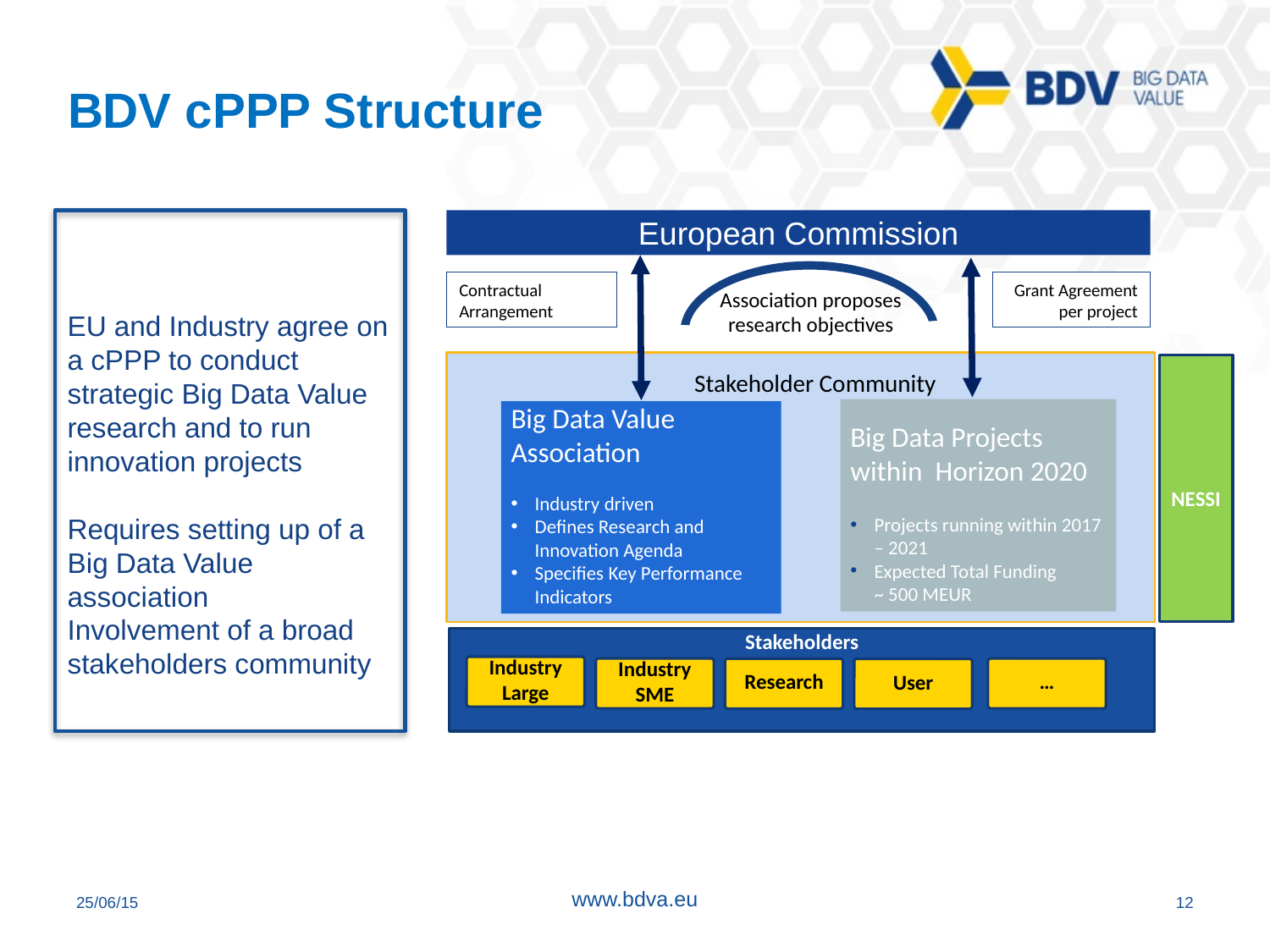

# BDV cPPP Structure

European Commission

Contractual
Arrangement
Grant Agreement
per project
Association proposes research objectives
EU and Industry agree on a cPPP to conduct strategic Big Data Value research and to run innovation projects

Requires setting up of a Big Data Value association
Involvement of a broad stakeholders community

NESSI
Stakeholder Community
Big Data Projects
within  Horizon 2020

Projects running within 2017 – 2021
Expected Total Funding
~ 500 MEUR
Big Data Value Association

Industry driven
Defines Research and  Innovation Agenda
Specifies Key Performance Indicators

Stakeholders
Industry Large
Industry SME
…
Research
User